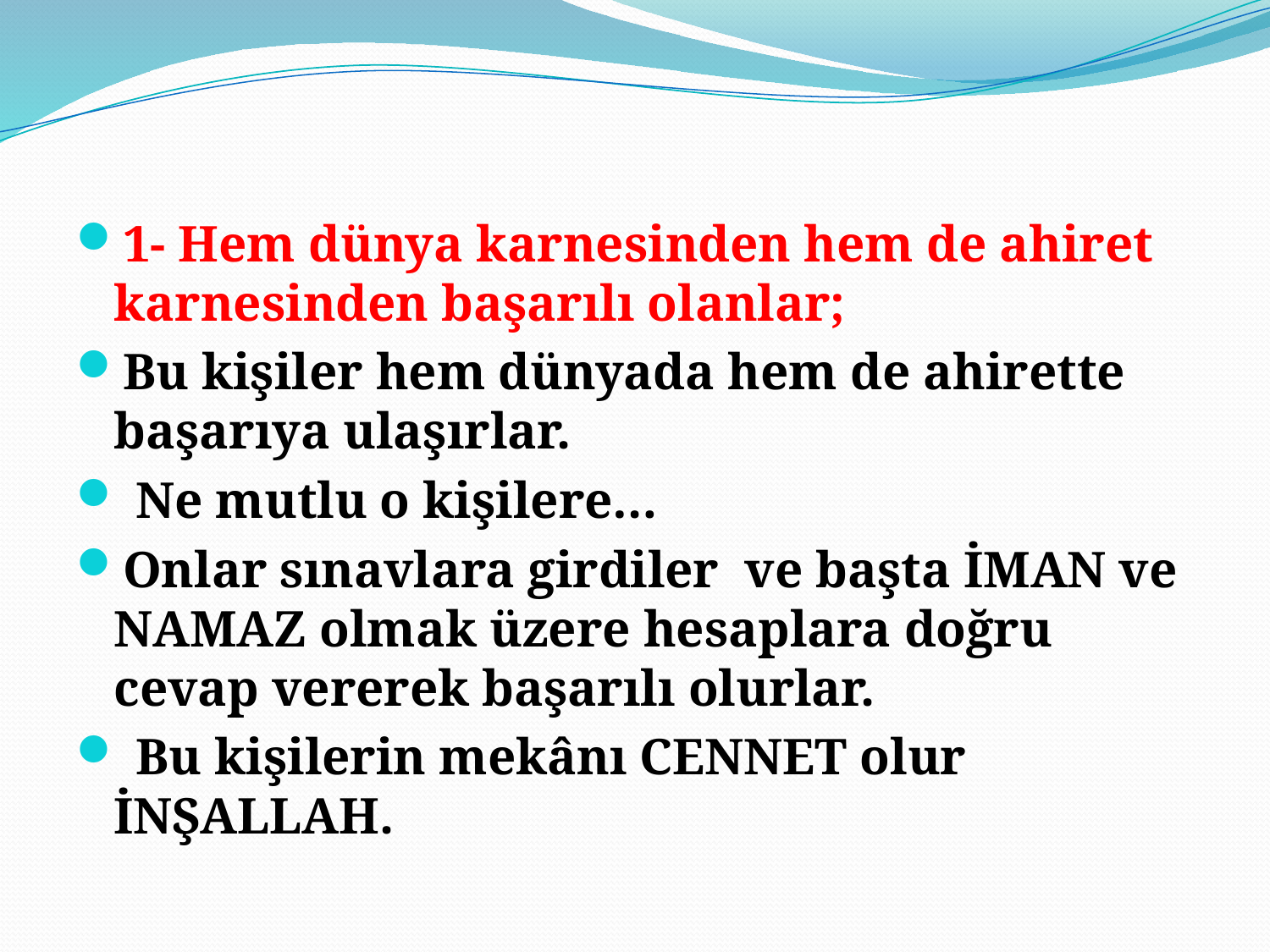

1- Hem dünya karnesinden hem de ahiret karnesinden başarılı olanlar;
Bu kişiler hem dünyada hem de ahirette başarıya ulaşırlar.
 Ne mutlu o kişilere…
Onlar sınavlara girdiler  ve başta İMAN ve NAMAZ olmak üzere hesaplara doğru cevap vererek başarılı olurlar.
 Bu kişilerin mekânı CENNET olur İNŞALLAH.